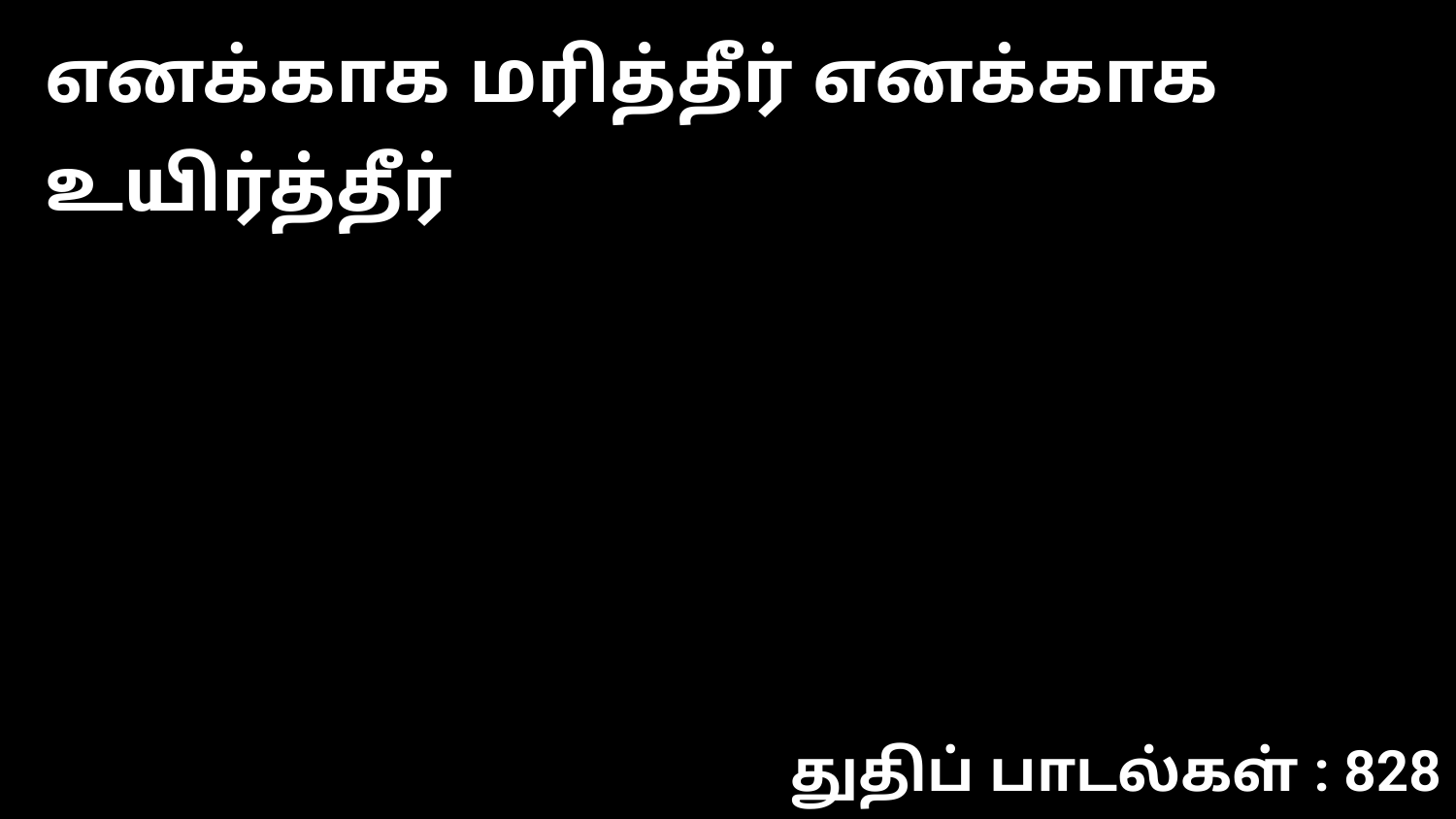

எனக்காக மரித்தீர் எனக்காக உயிர்த்தீர்
துதிப் பாடல்கள் : 828